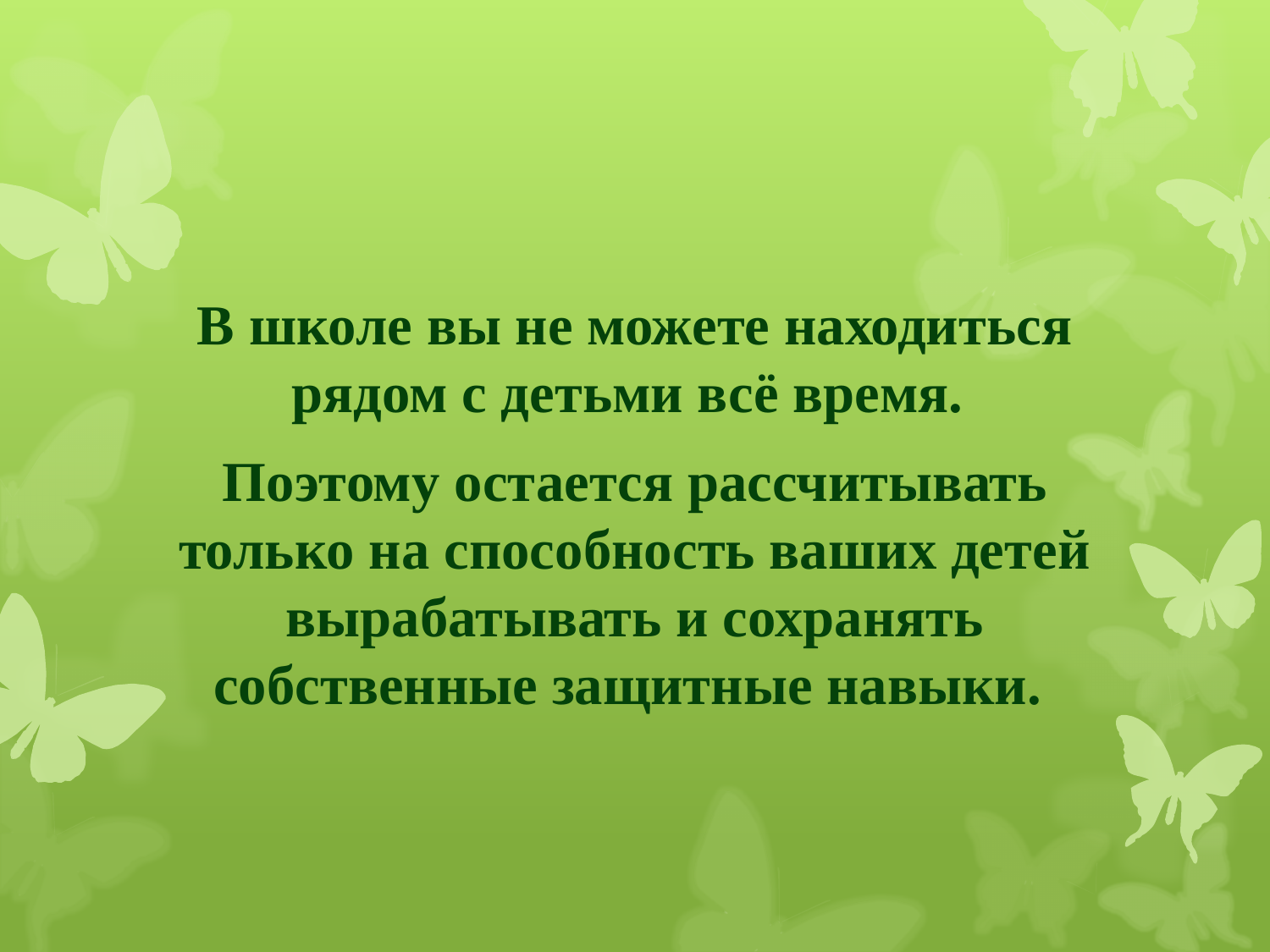

В школе вы не можете находиться рядом с детьми всё время.
Поэтому остается рассчитывать только на способность ваших детей вырабатывать и сохранять собственные защитные навыки.